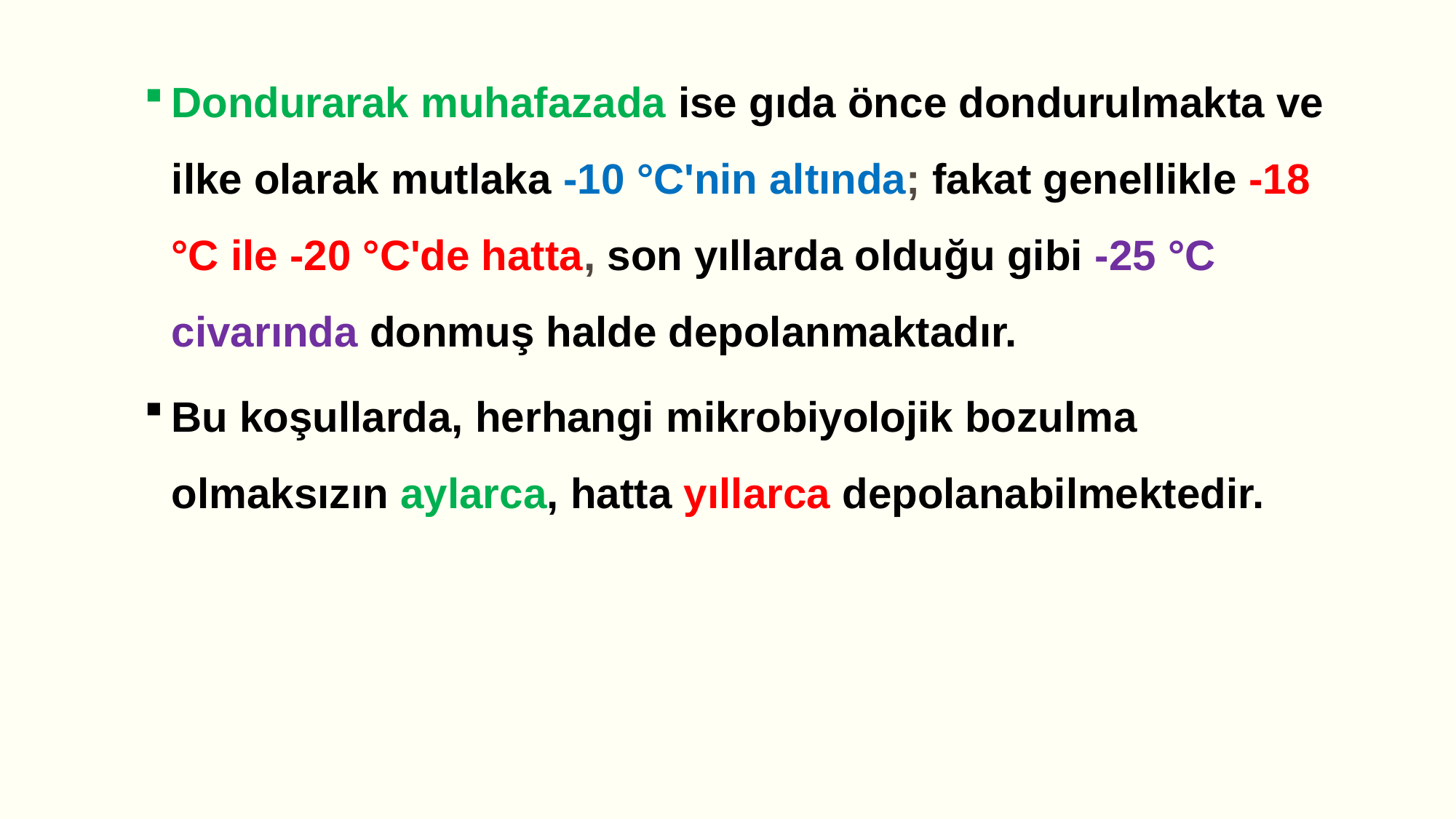

Dondurarak muhafazada ise gıda önce dondurulmakta ve ilke olarak mutlaka -10 °C'nin altında; fakat genellikle -18 °C ile -20 °C'de hatta, son yıllarda olduğu gibi -25 °C civarında donmuş halde depolanmaktadır.
Bu koşullarda, herhangi mikrobiyolojik bozulma olmaksızın aylarca, hatta yıllarca depolanabilmektedir.